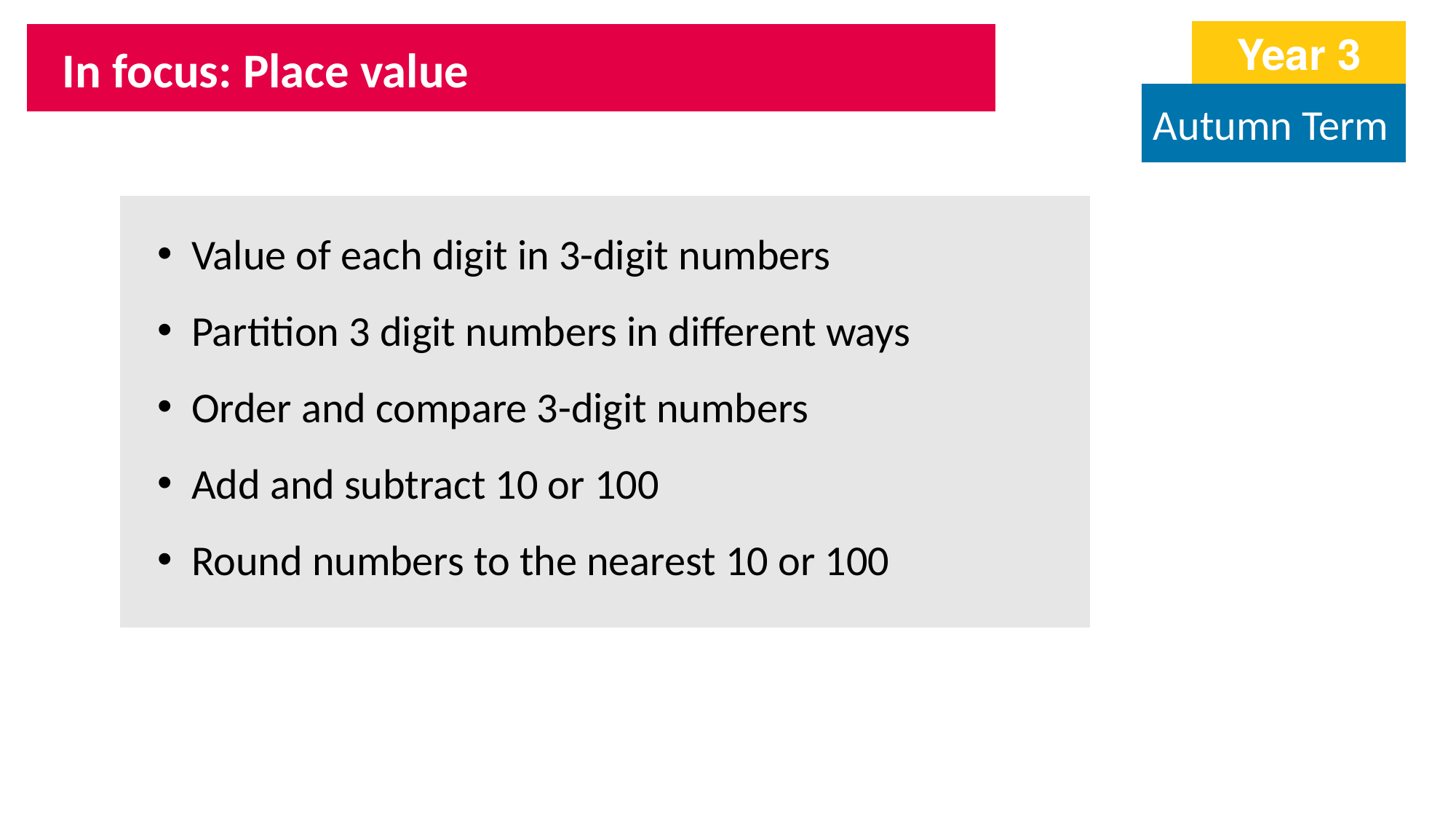

Year 3
In focus: Place value
Autumn Term

Value of each digit in 3-digit numbers
Partition 3 digit numbers in different ways
Order and compare 3-digit numbers
Add and subtract 10 or 100
Round numbers to the nearest 10 or 100